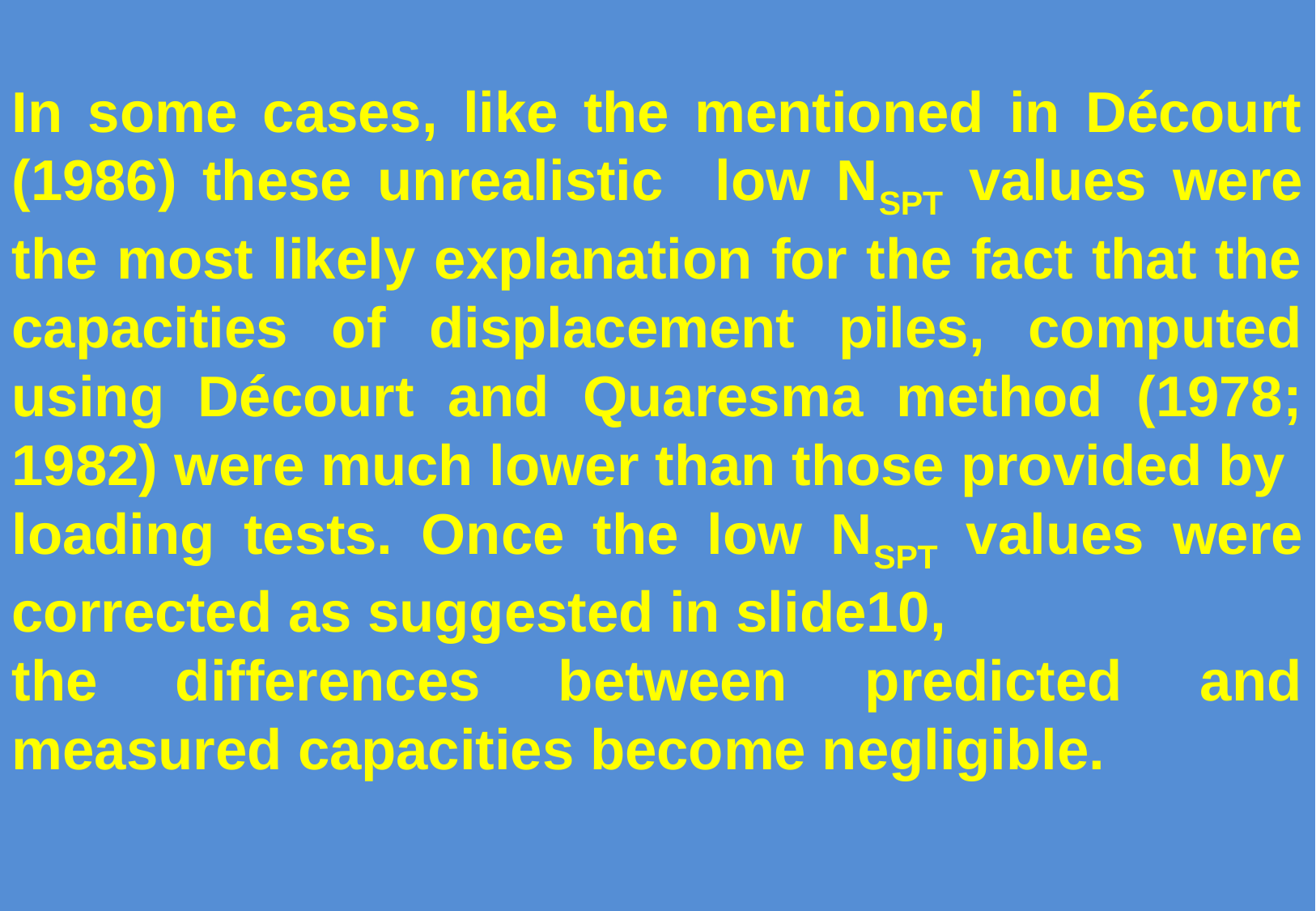

In some cases, like the mentioned in Décourt (1986) these unrealistic  low NSPT values were the most likely explanation for the fact that the capacities of displacement piles, computed using Décourt and Quaresma method (1978; 1982) were much lower than those provided by  loading tests. Once the low NSPT values were corrected as suggested in slide10,
the differences between predicted and measured capacities become negligible.